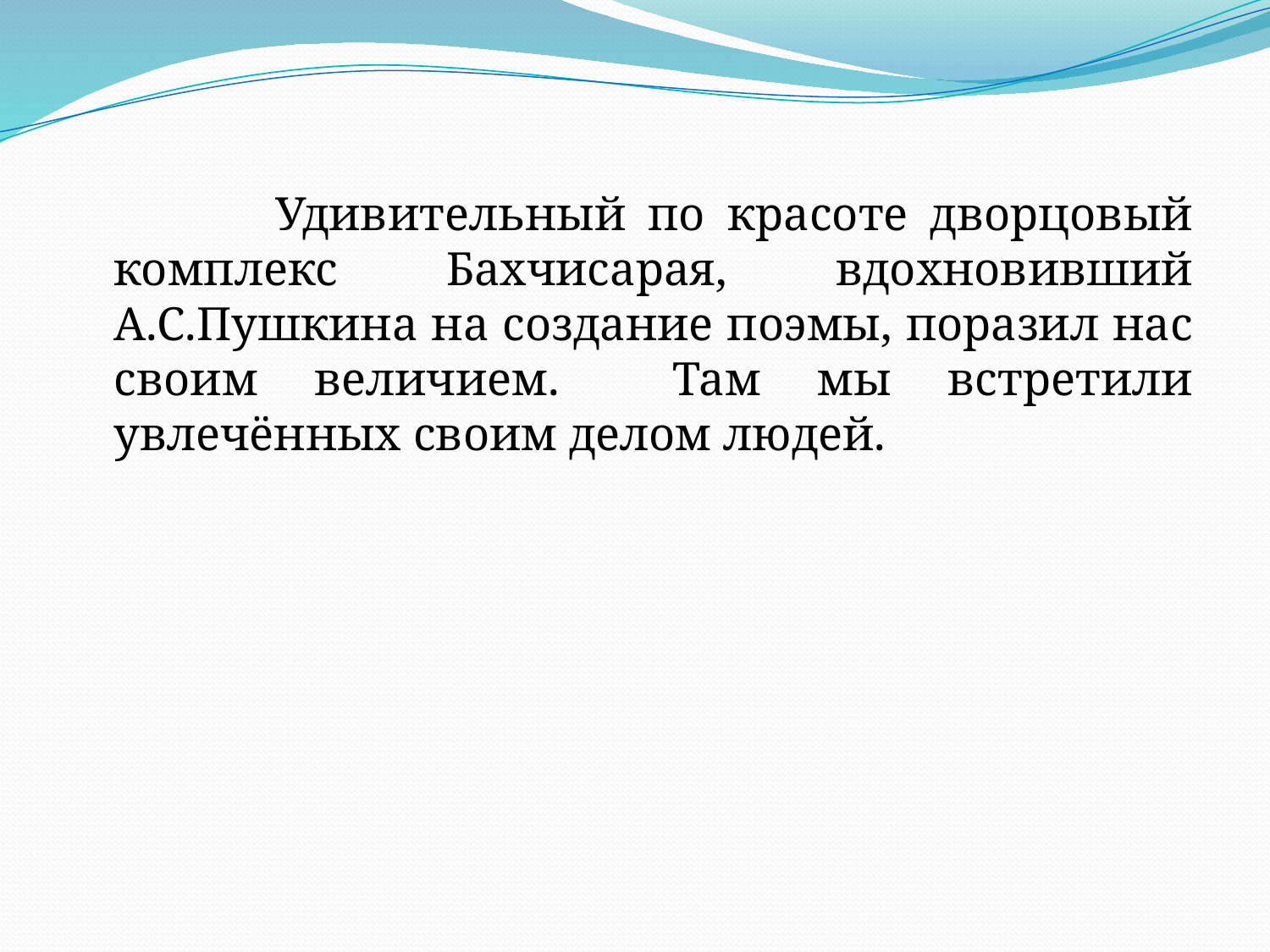

Удивительный по красоте дворцовый комплекс Бахчисарая, вдохновивший А.С.Пушкина на создание поэмы, поразил нас своим величием.  Там мы встретили увлечённых своим делом людей.